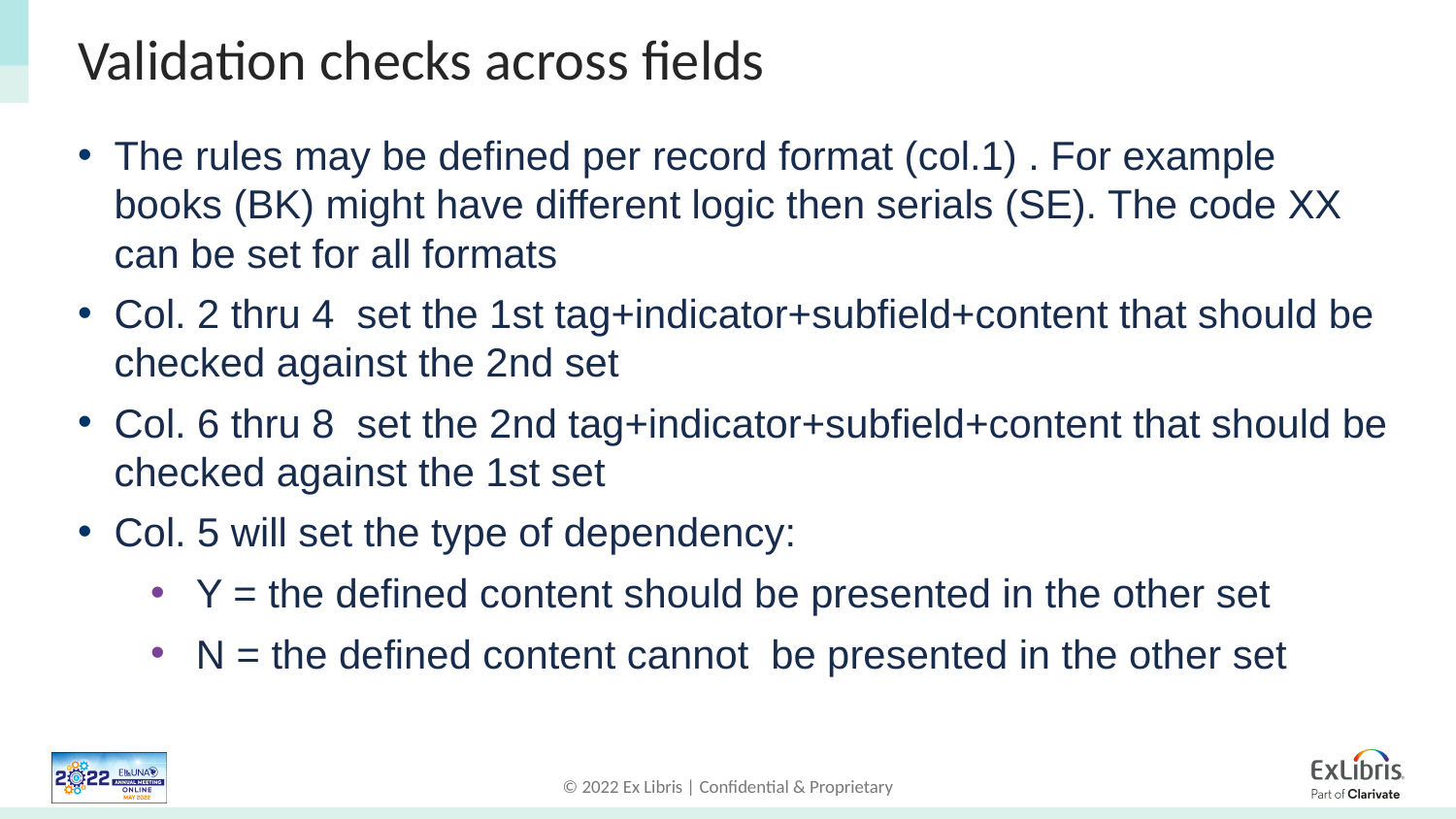

# Validation checks across fields
The rules may be defined per record format (col.1) . For example books (BK) might have different logic then serials (SE). The code XX can be set for all formats
Col. 2 thru 4  set the 1st tag+indicator+subfield+content that should be checked against the 2nd set
Col. 6 thru 8  set the 2nd tag+indicator+subfield+content that should be checked against the 1st set
Col. 5 will set the type of dependency:
Y = the defined content should be presented in the other set
N = the defined content cannot  be presented in the other set